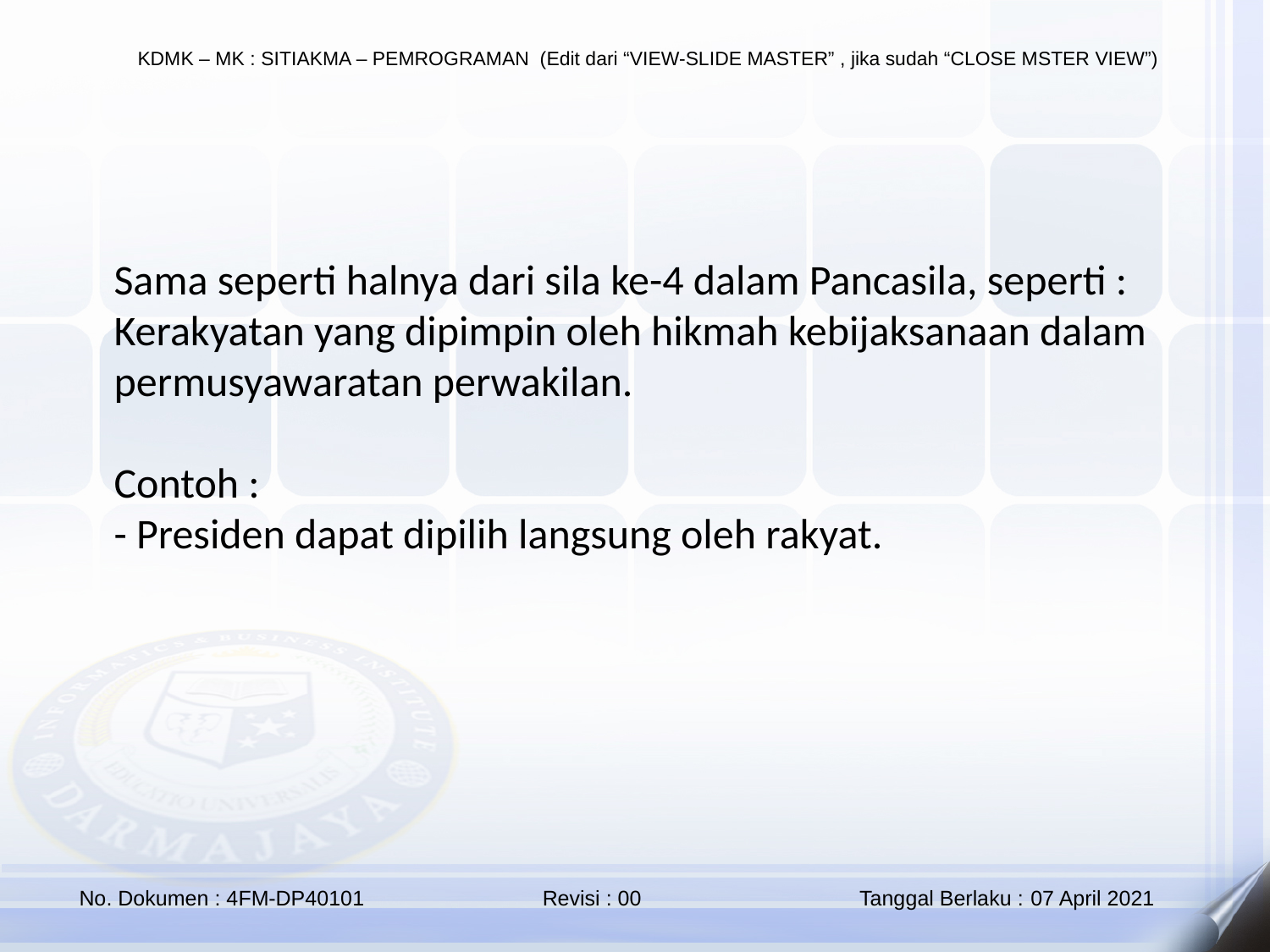

Sama seperti halnya dari sila ke-4 dalam Pancasila, seperti :
Kerakyatan yang dipimpin oleh hikmah kebijaksanaan dalam
permusyawaratan perwakilan.

Contoh :
- Presiden dapat dipilih langsung oleh rakyat.